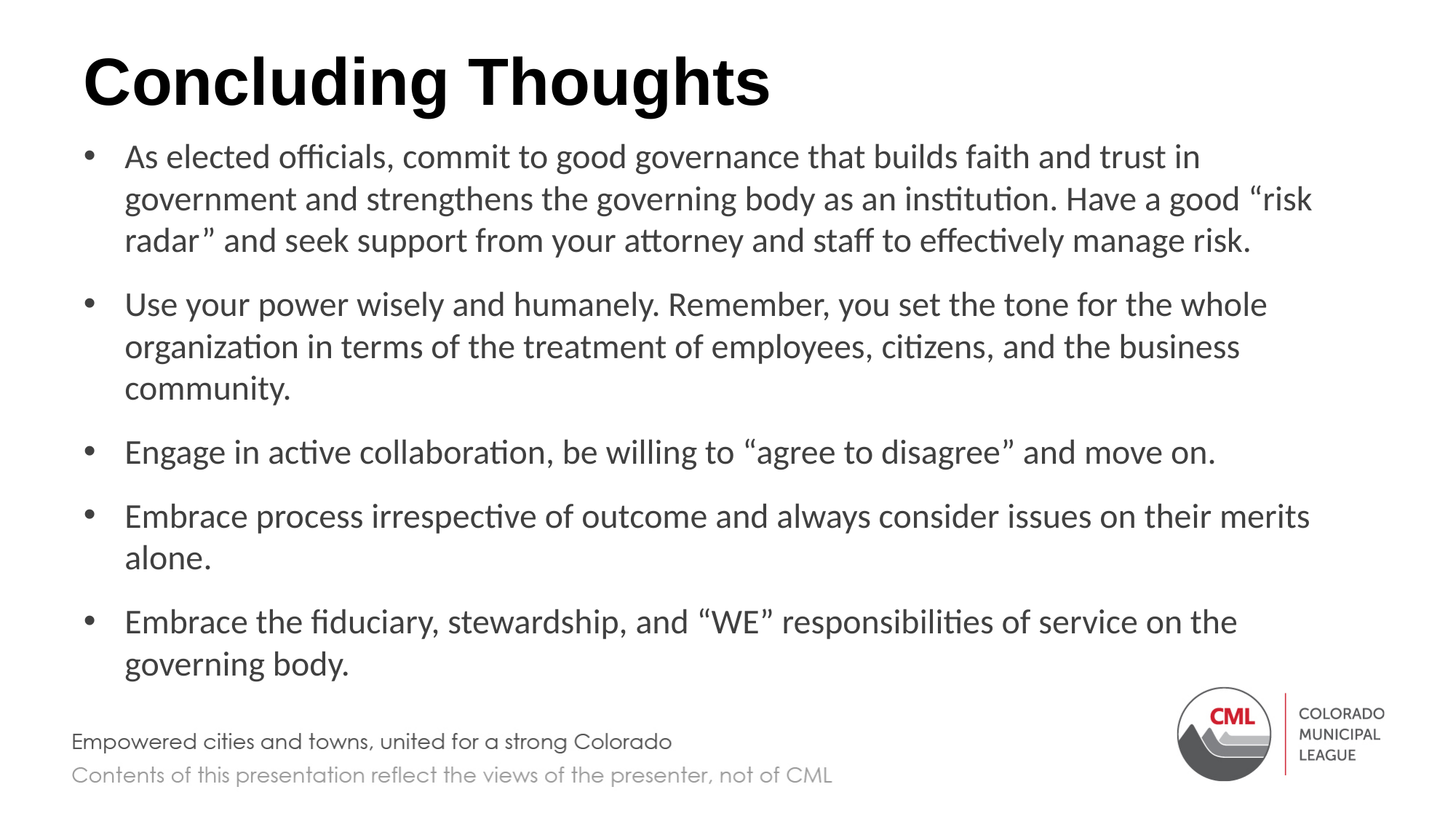

# Concluding Thoughts
As elected officials, commit to good governance that builds faith and trust in government and strengthens the governing body as an institution. Have a good “risk radar” and seek support from your attorney and staff to effectively manage risk.
Use your power wisely and humanely. Remember, you set the tone for the whole organization in terms of the treatment of employees, citizens, and the business community.
Engage in active collaboration, be willing to “agree to disagree” and move on.
Embrace process irrespective of outcome and always consider issues on their merits alone.
Embrace the fiduciary, stewardship, and “WE” responsibilities of service on the governing body.